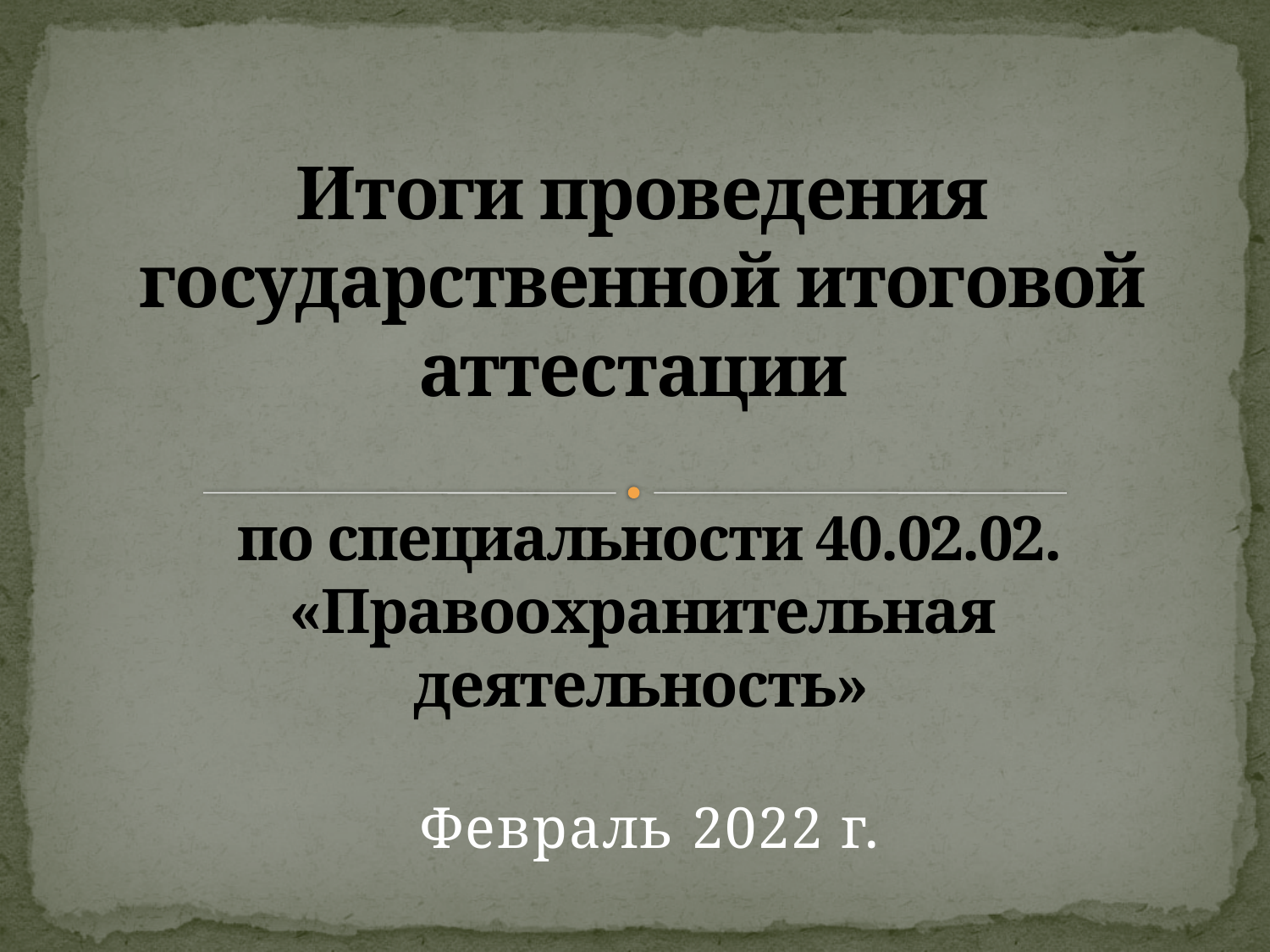

# Итоги проведения государственной итоговой аттестации по специальности 40.02.02. «Правоохранительная деятельность»
Февраль 2022 г.